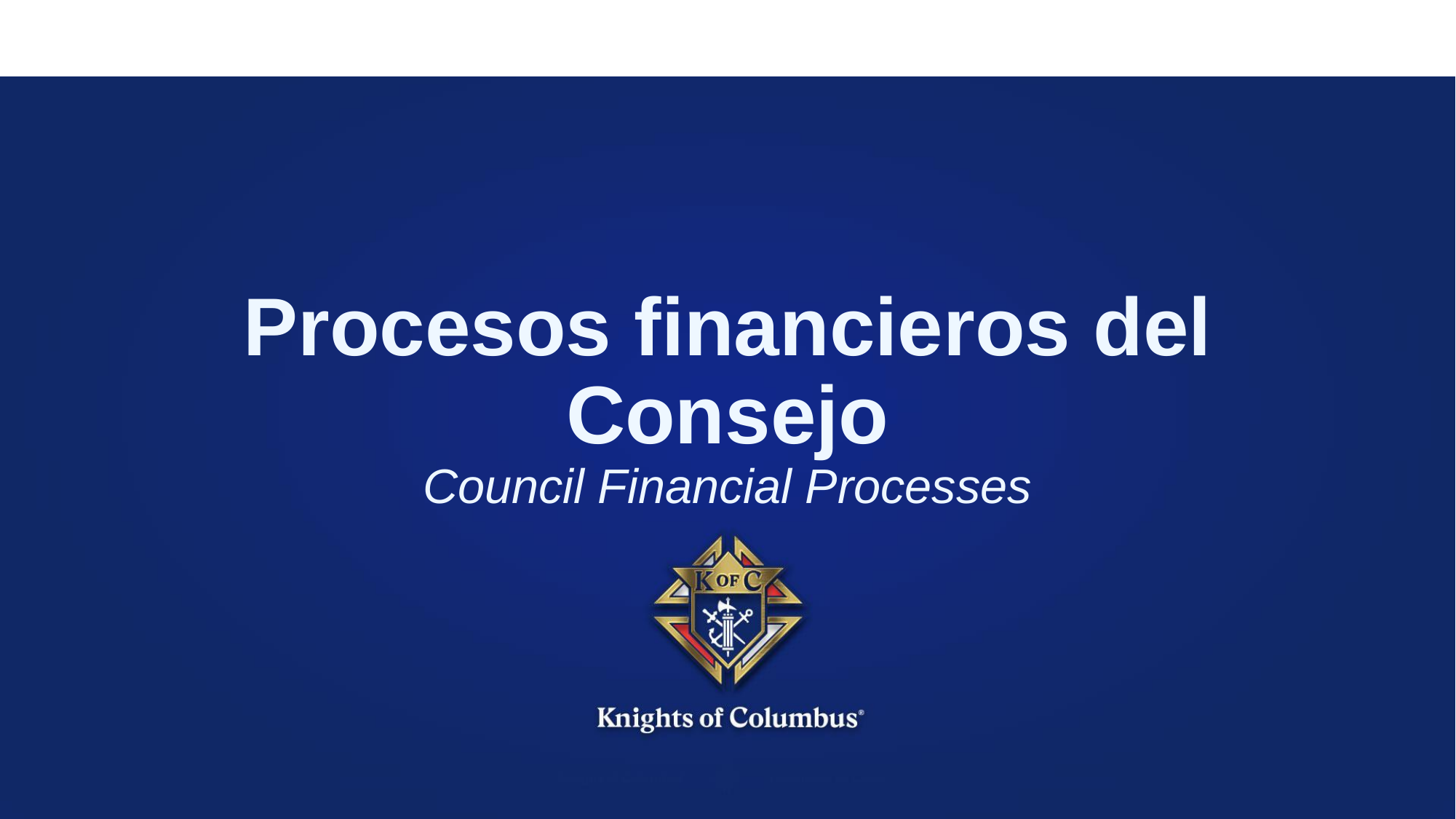

# Procesos financieros del Consejo Council Financial Processes